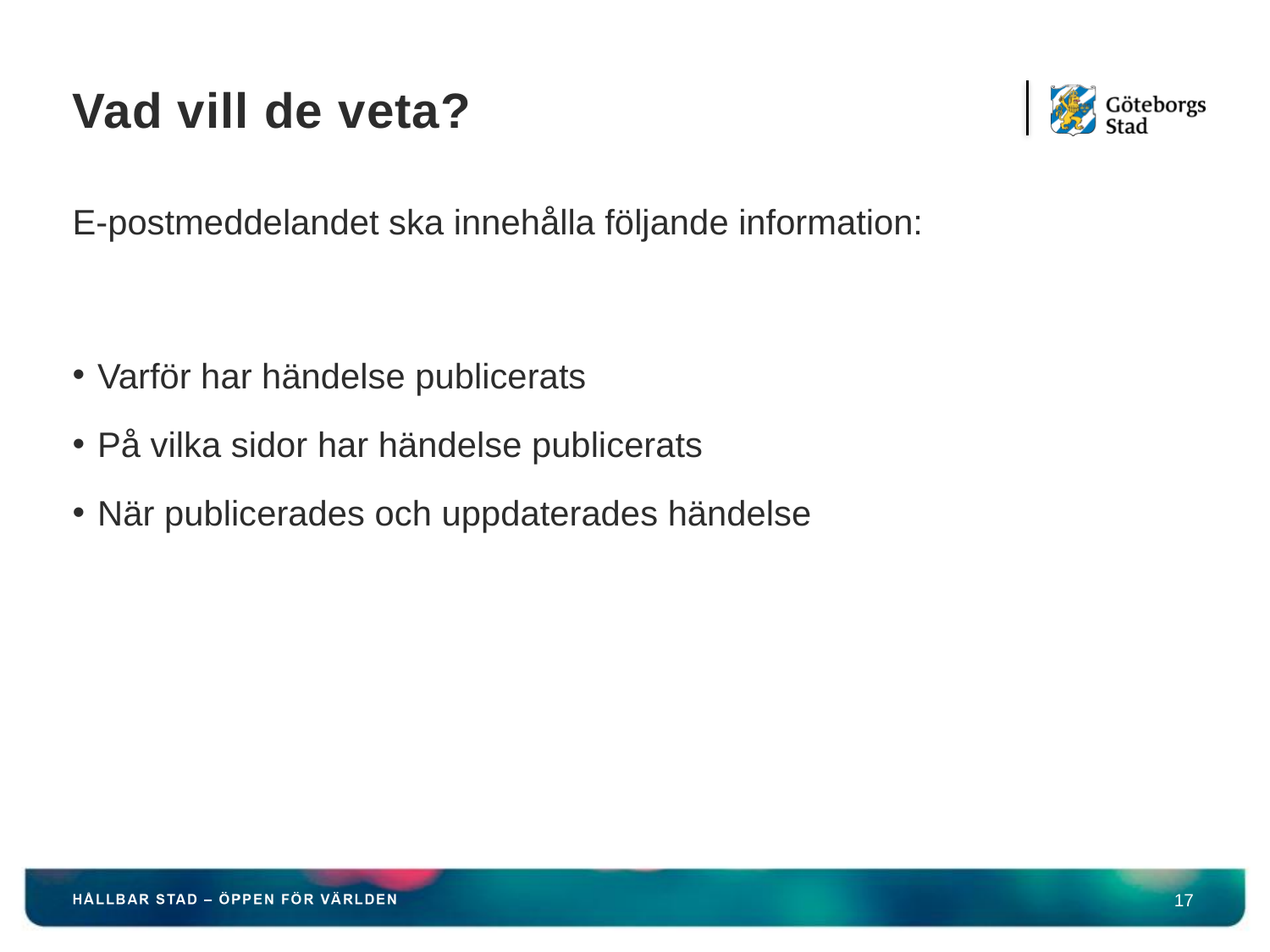

# Vad vill de veta?
E-postmeddelandet ska innehålla följande information:
Varför har händelse publicerats
På vilka sidor har händelse publicerats
När publicerades och uppdaterades händelse

17